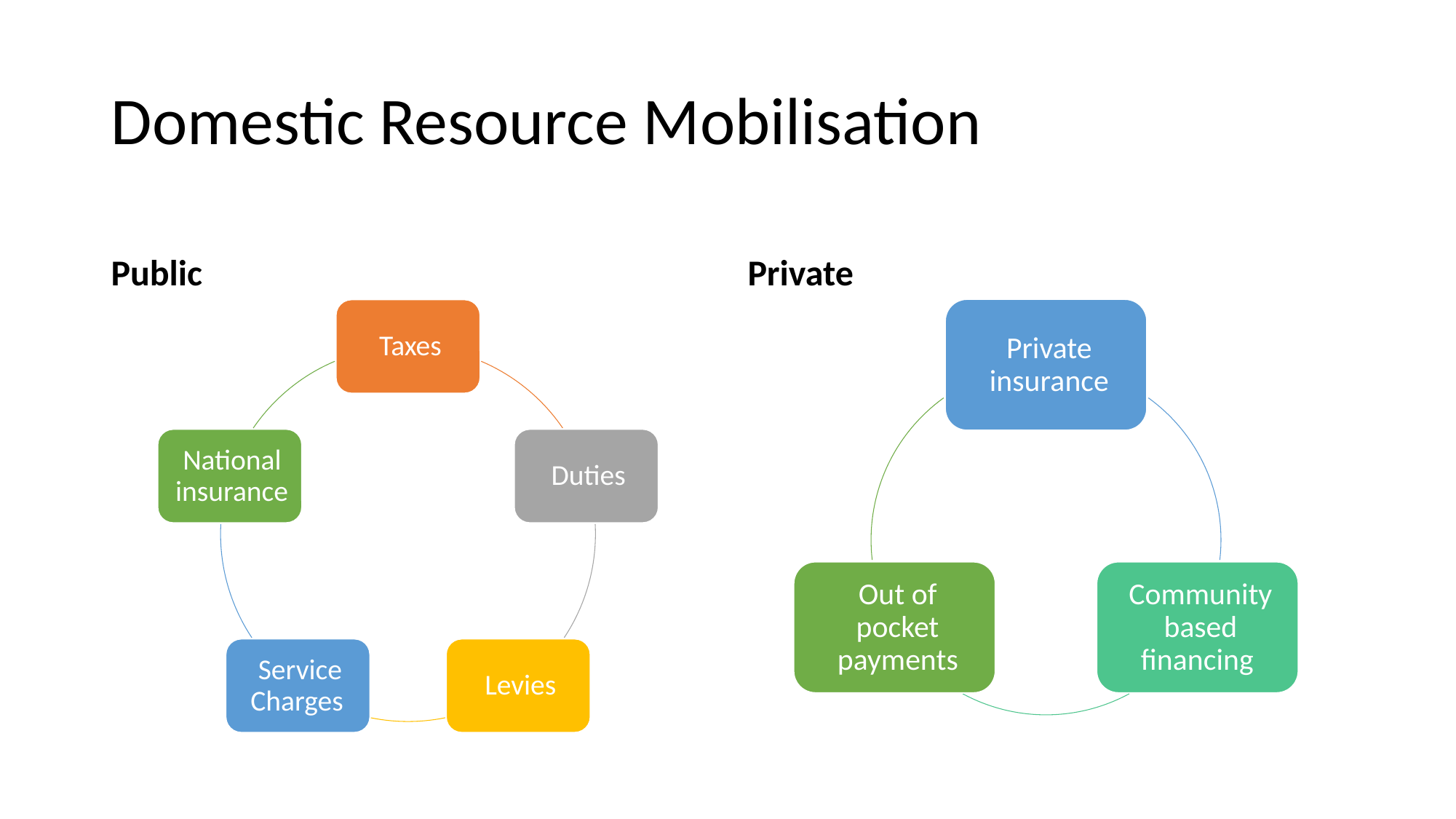

# Domestic Resource Mobilisation
Public
Private
Taxes
Duties
Levies
Service Charges
National insurance
Private insurance
Community based financing
Out of pocket payments